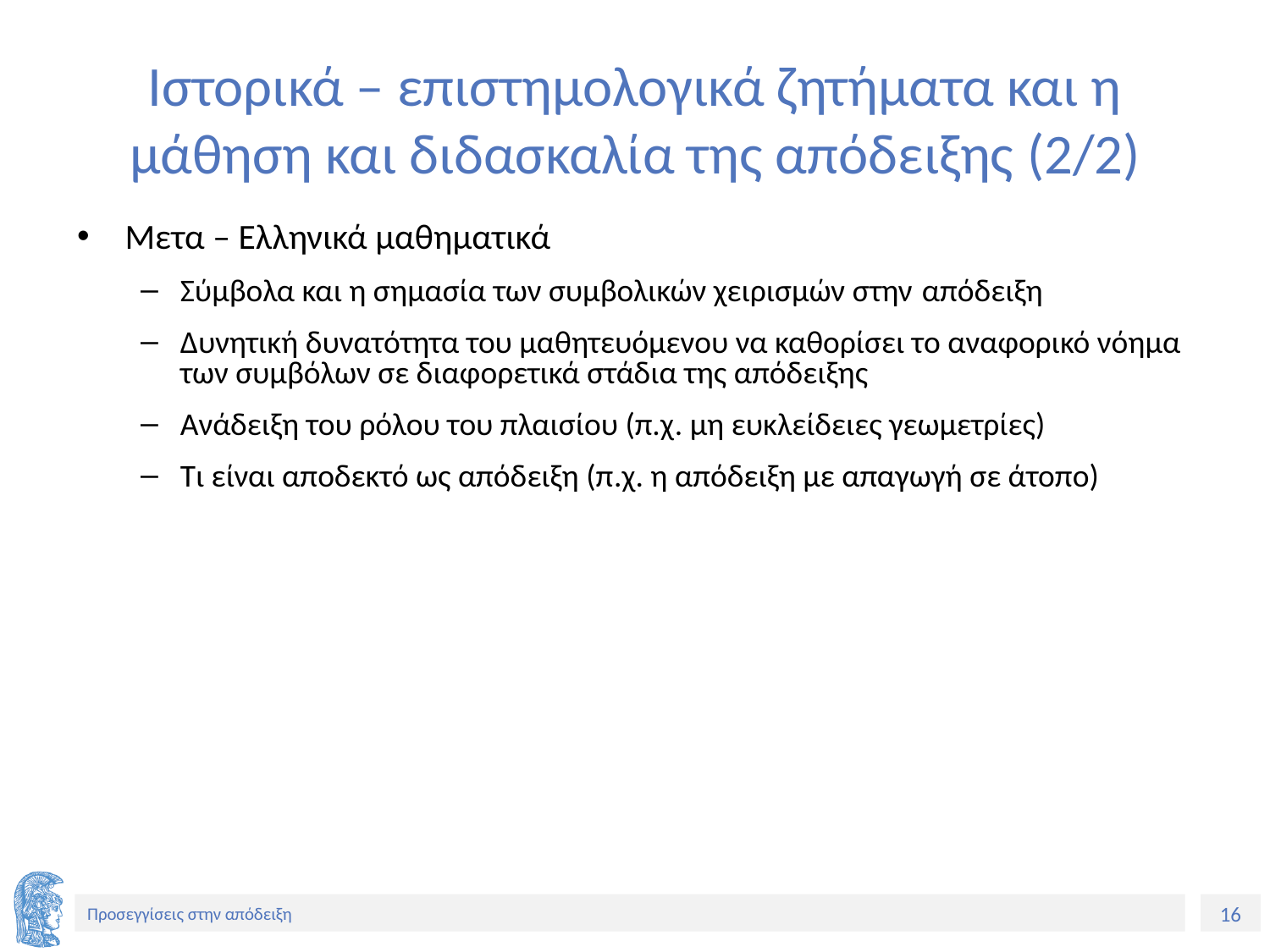

# Ιστορικά – επιστημολογικά ζητήματα και η μάθηση και διδασκαλία της απόδειξης (2/2)
Μετα – Ελληνικά μαθηματικά
Σύμβολα και η σημασία των συμβολικών χειρισμών στην απόδειξη
Δυνητική δυνατότητα του μαθητευόμενου να καθορίσει το αναφορικό νόημα των συμβόλων σε διαφορετικά στάδια της απόδειξης
Ανάδειξη του ρόλου του πλαισίου (π.χ. μη ευκλείδειες γεωμετρίες)
Τι είναι αποδεκτό ως απόδειξη (π.χ. η απόδειξη με απαγωγή σε άτοπο)